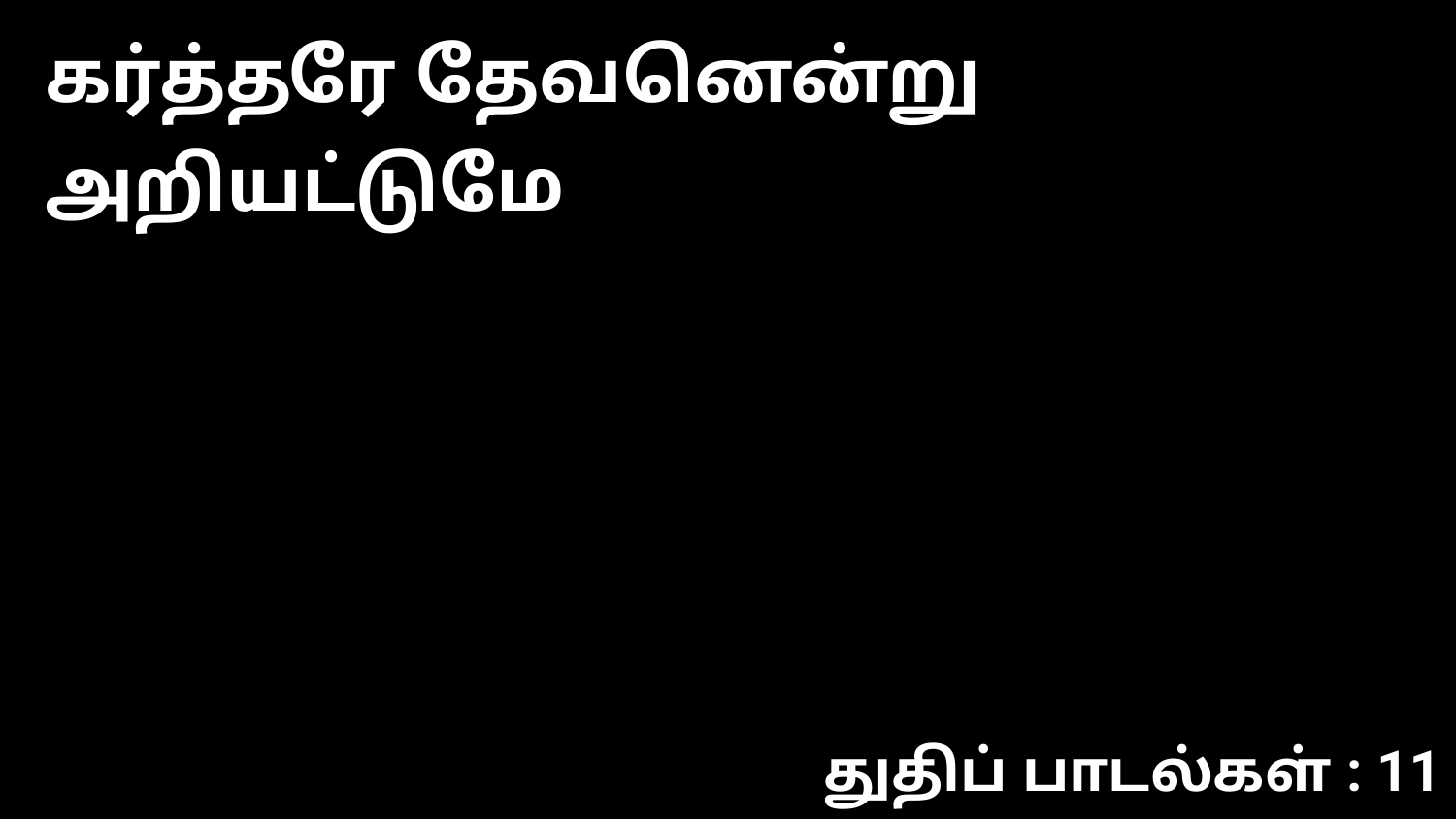

கர்த்தரே தேவனென்று அறியட்டுமே
துதிப் பாடல்கள் : 11